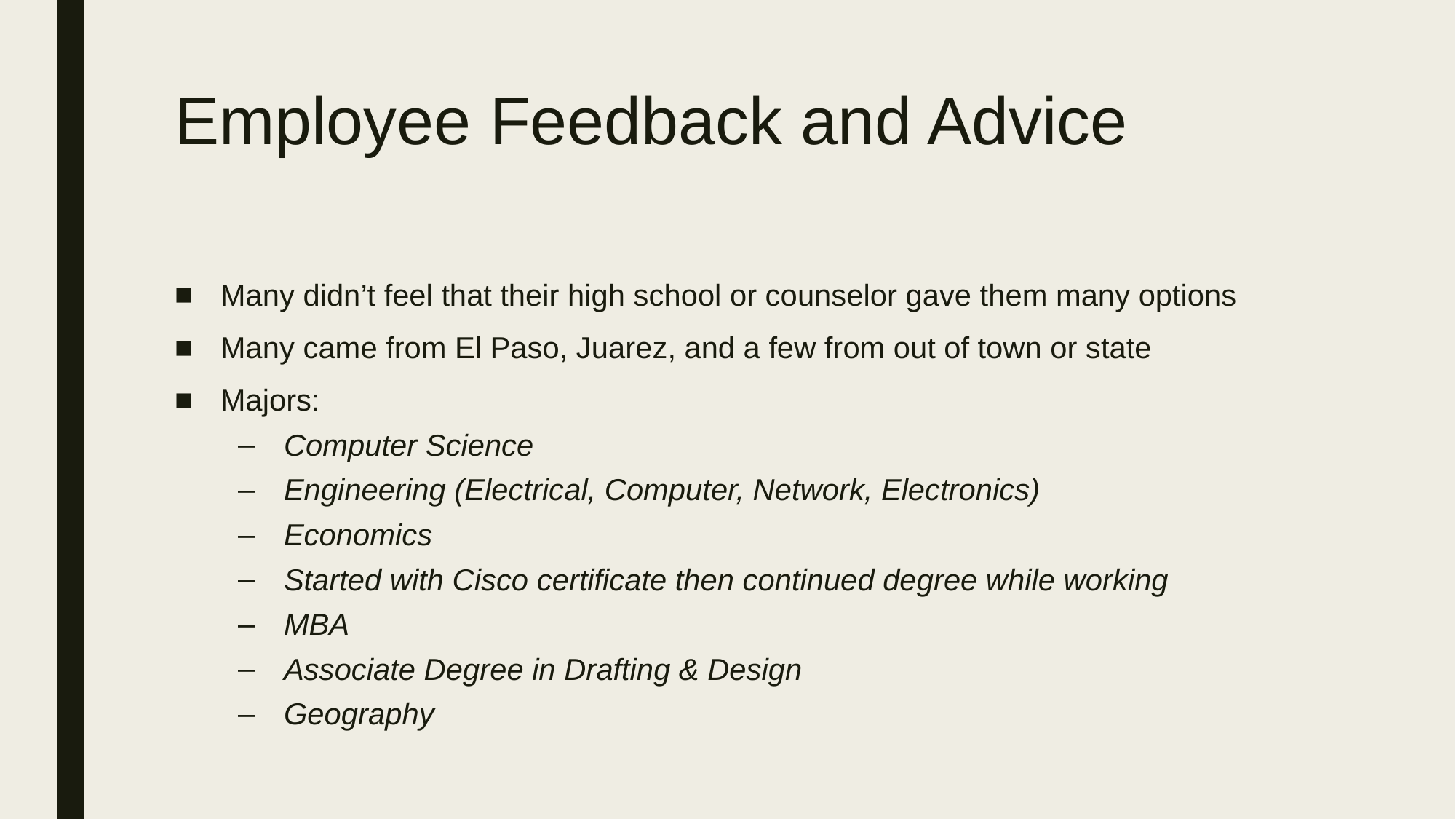

# Employee Feedback and Advice
Many didn’t feel that their high school or counselor gave them many options
Many came from El Paso, Juarez, and a few from out of town or state
Majors:
Computer Science
Engineering (Electrical, Computer, Network, Electronics)
Economics
Started with Cisco certificate then continued degree while working
MBA
Associate Degree in Drafting & Design
Geography